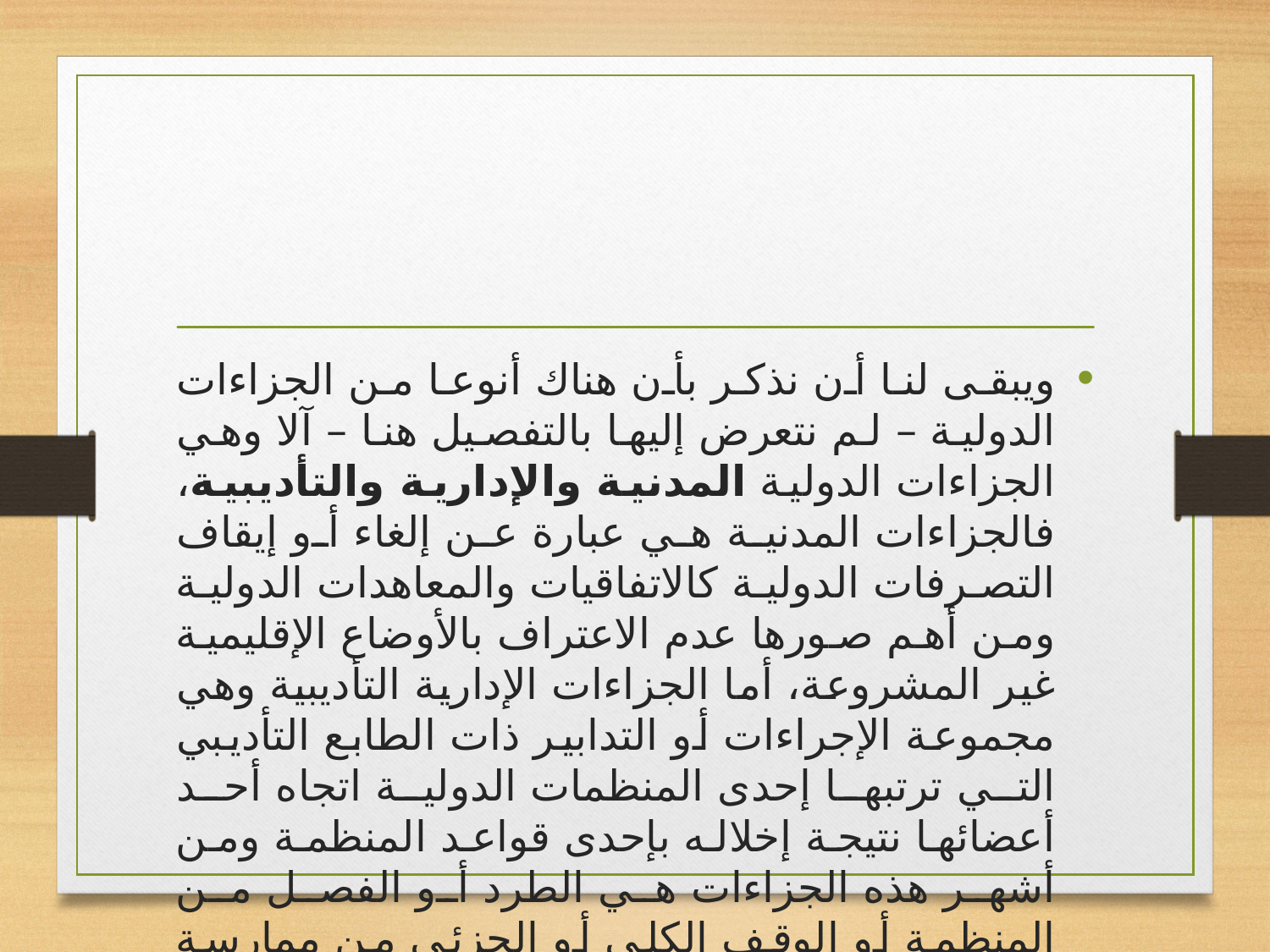

#
ويبقى لنا أن نذكر بأن هناك أنوعا من الجزاءات الدولية – لم نتعرض إليها بالتفصيل هنا – آلا وهي الجزاءات الدولية المدنية والإدارية والتأديبية، فالجزاءات المدنية هي عبارة عن إلغاء أو إيقاف التصرفات الدولية كالاتفاقيات والمعاهدات الدولية ومن أهم صورها عدم الاعتراف بالأوضاع الإقليمية غير المشروعة، أما الجزاءات الإدارية التأديبية وهي مجموعة الإجراءات أو التدابير ذات الطابع التأديبي التي ترتبها إحدى المنظمات الدولية اتجاه أحد أعضائها نتيجة إخلاله بإحدى قواعد المنظمة ومن أشهر هذه الجزاءات هي الطرد أو الفصل من المنظمة أو الوقف الكلي أو الجزئي من ممارسة هذه الحقوق والمزايا التي تمنحها المنظمة.